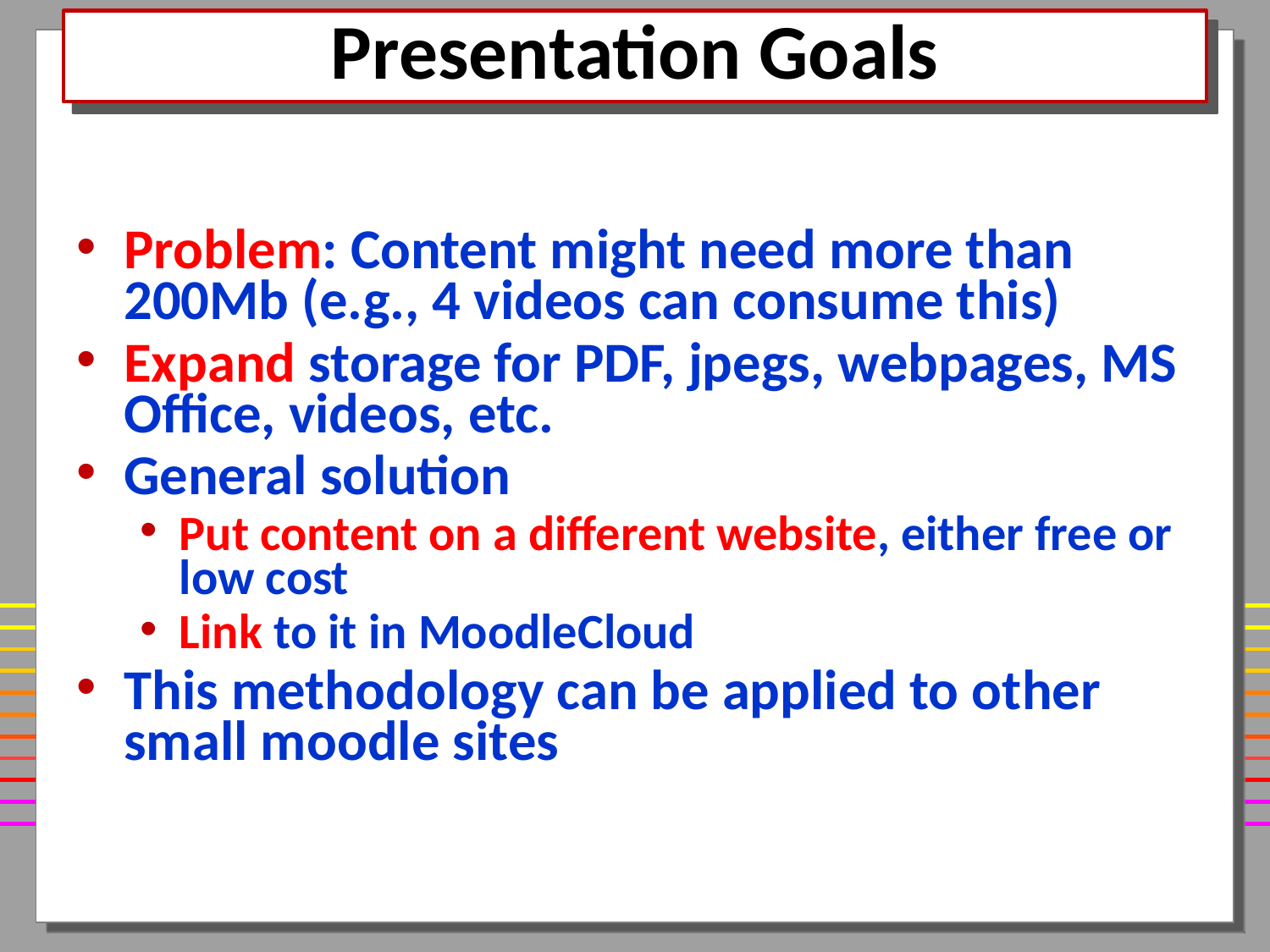

# Presentation Goals
Problem: Content might need more than 200Mb (e.g., 4 videos can consume this)
Expand storage for PDF, jpegs, webpages, MS Office, videos, etc.
General solution
Put content on a different website, either free or low cost
Link to it in MoodleCloud
This methodology can be applied to other small moodle sites